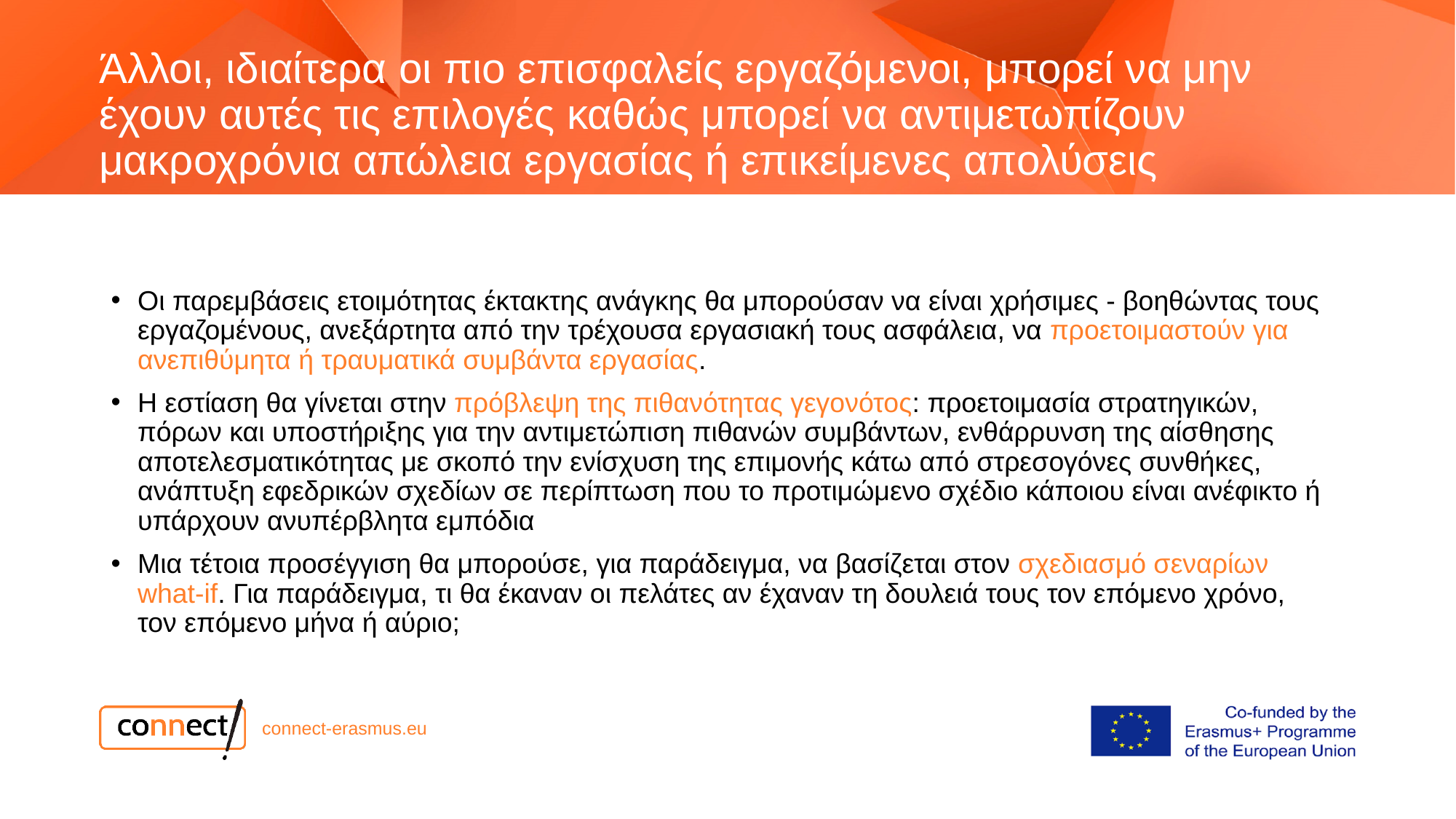

# Άλλοι, ιδιαίτερα οι πιο επισφαλείς εργαζόμενοι, μπορεί να μην έχουν αυτές τις επιλογές καθώς μπορεί να αντιμετωπίζουν μακροχρόνια απώλεια εργασίας ή επικείμενες απολύσεις
Οι παρεμβάσεις ετοιμότητας έκτακτης ανάγκης θα μπορούσαν να είναι χρήσιμες - βοηθώντας τους εργαζομένους, ανεξάρτητα από την τρέχουσα εργασιακή τους ασφάλεια, να προετοιμαστούν για ανεπιθύμητα ή τραυματικά συμβάντα εργασίας.
Η εστίαση θα γίνεται στην πρόβλεψη της πιθανότητας γεγονότος: προετοιμασία στρατηγικών, πόρων και υποστήριξης για την αντιμετώπιση πιθανών συμβάντων, ενθάρρυνση της αίσθησης αποτελεσματικότητας με σκοπό την ενίσχυση της επιμονής κάτω από στρεσογόνες συνθήκες, ανάπτυξη εφεδρικών σχεδίων σε περίπτωση που το προτιμώμενο σχέδιο κάποιου είναι ανέφικτο ή υπάρχουν ανυπέρβλητα εμπόδια
Μια τέτοια προσέγγιση θα μπορούσε, για παράδειγμα, να βασίζεται στον σχεδιασμό σεναρίων what-if. Για παράδειγμα, τι θα έκαναν οι πελάτες αν έχαναν τη δουλειά τους τον επόμενο χρόνο, τον επόμενο μήνα ή αύριο;
connect-erasmus.eu